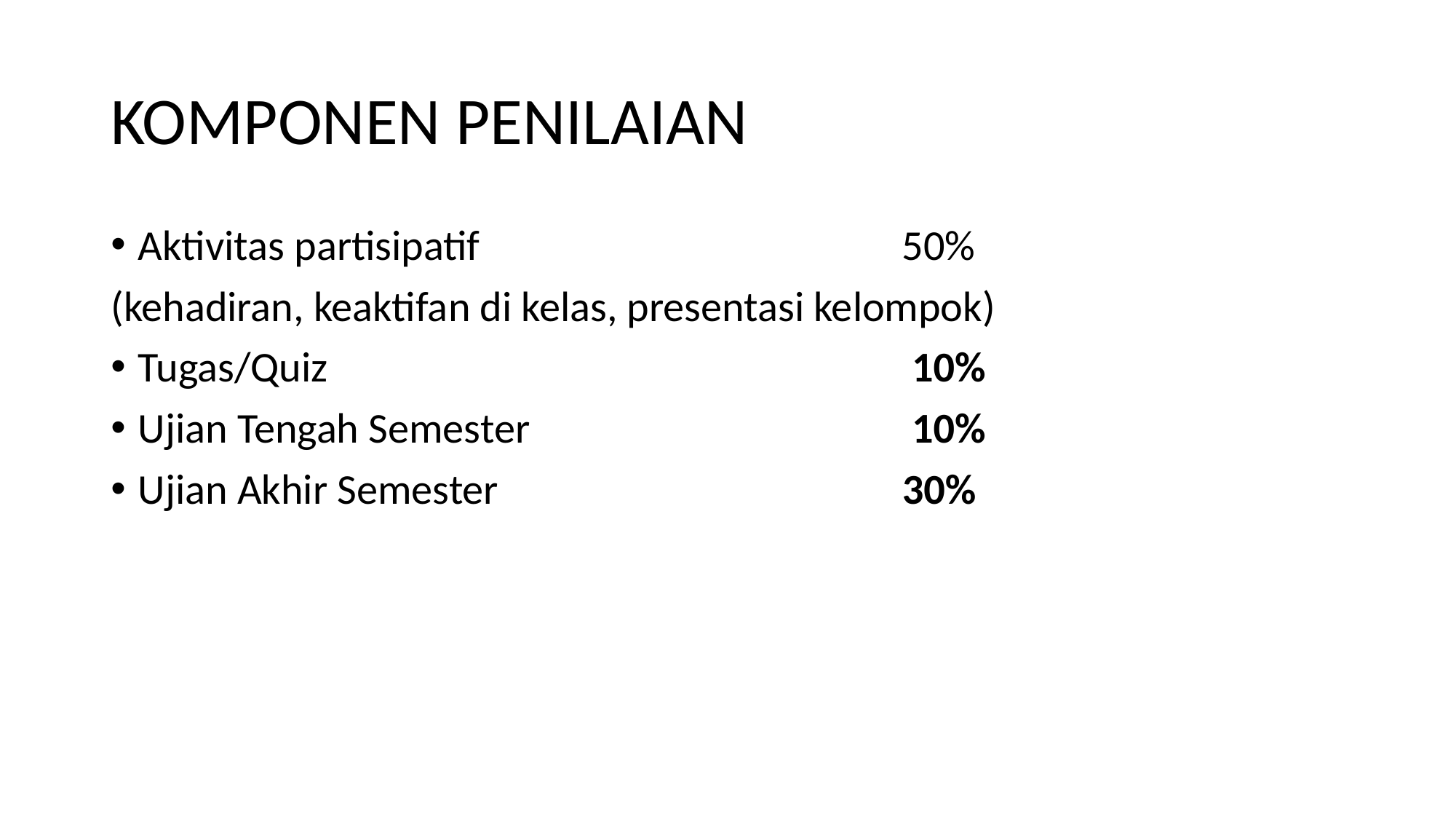

# KOMPONEN PENILAIAN
Aktivitas partisipatif				50%
(kehadiran, keaktifan di kelas, presentasi kelompok)
Tugas/Quiz						 10%
Ujian Tengah Semester 				 10%
Ujian Akhir Semester 				30%